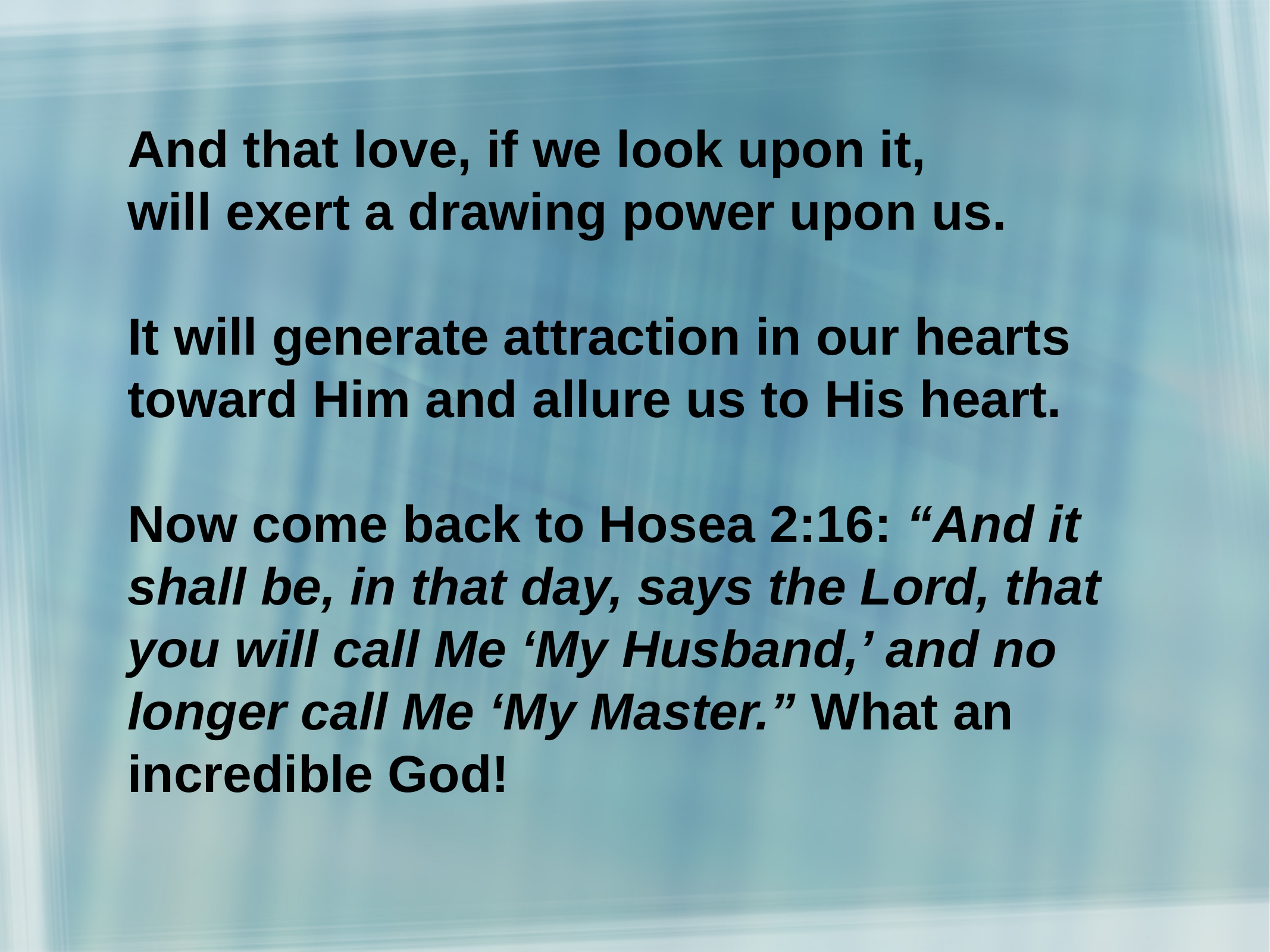

And that love, if we look upon it,
will exert a drawing power upon us.
It will generate attraction in our hearts toward Him and allure us to His heart.
Now come back to Hosea 2:16: “And it shall be, in that day, says the Lord, that you will call Me ‘My Husband,’ and no longer call Me ‘My Master.” What an incredible God!